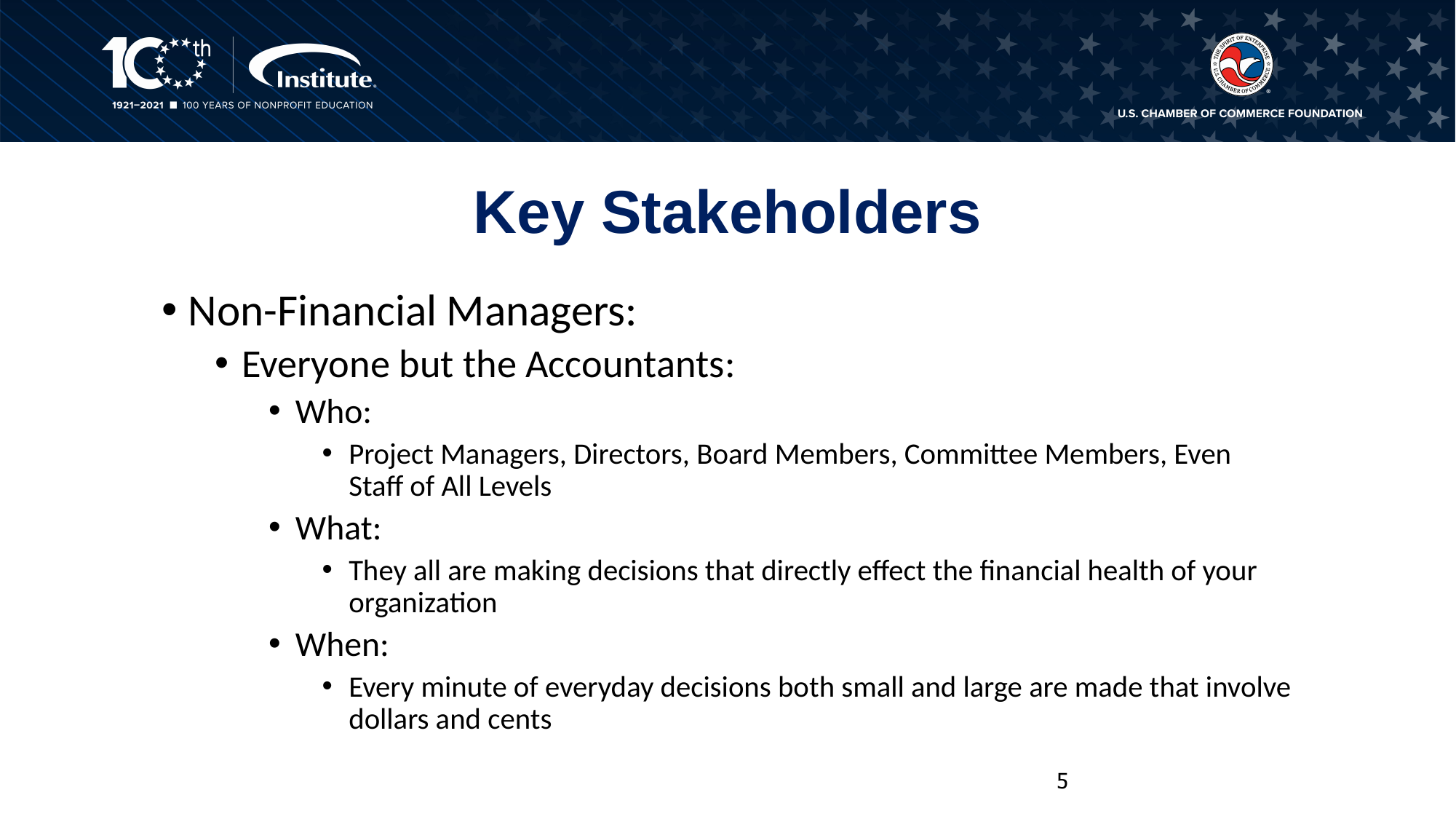

# Key Stakeholders
Non-Financial Managers:
Everyone but the Accountants:
Who:
Project Managers, Directors, Board Members, Committee Members, Even Staff of All Levels
What:
They all are making decisions that directly effect the financial health of your organization
When:
Every minute of everyday decisions both small and large are made that involve dollars and cents
5